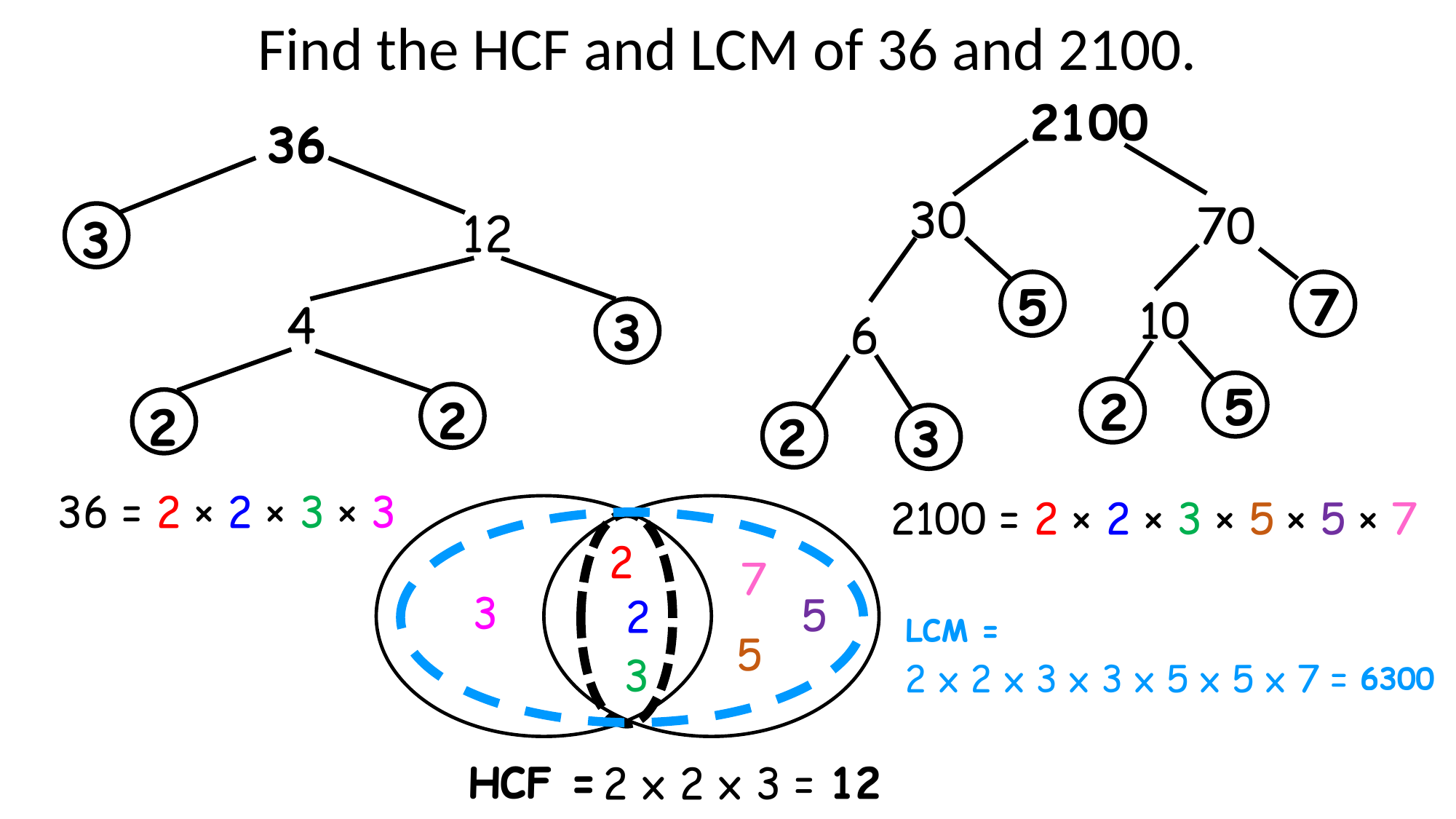

Find the HCF and LCM of 36 and 2100.
2100
36

30
70
12

3

5
7

10
4
3

6

5

2

2

2
2
3

36 = 2 × 2 × 3 × 3
2100 = 2 × 2 × 3 × 5 × 5 × 7

2
7
3
5
2
LCM =
5
3
2 x 2 x 3 x 3 x 5 x 5 x 7 =
6300
HCF =
12
2 x 2 x 3 =